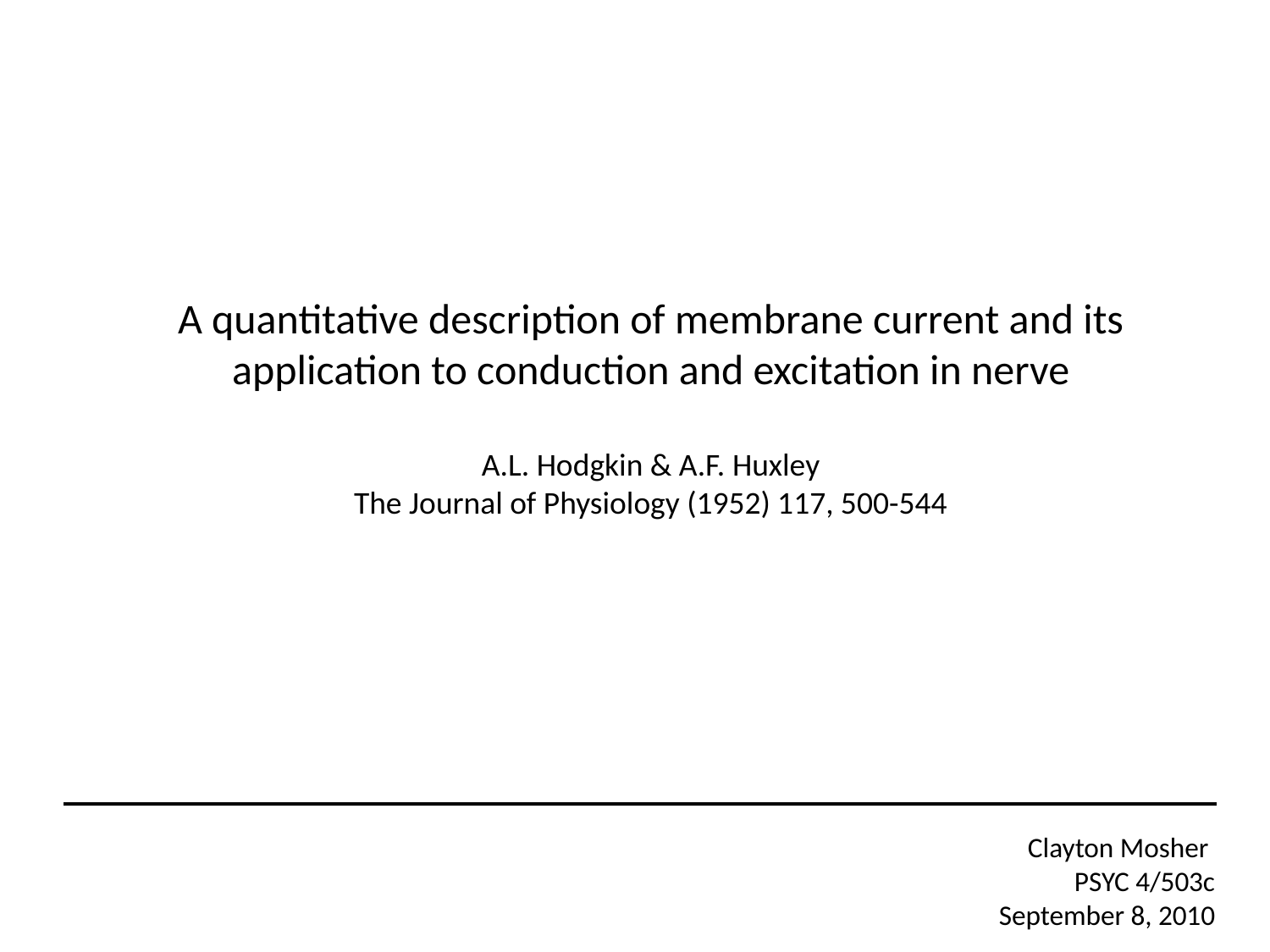

A quantitative description of membrane current and its application to conduction and excitation in nerve

A.L. Hodgkin & A.F. Huxley
The Journal of Physiology (1952) 117, 500-544

Clayton Mosher
PSYC 4/503c
September 8, 2010